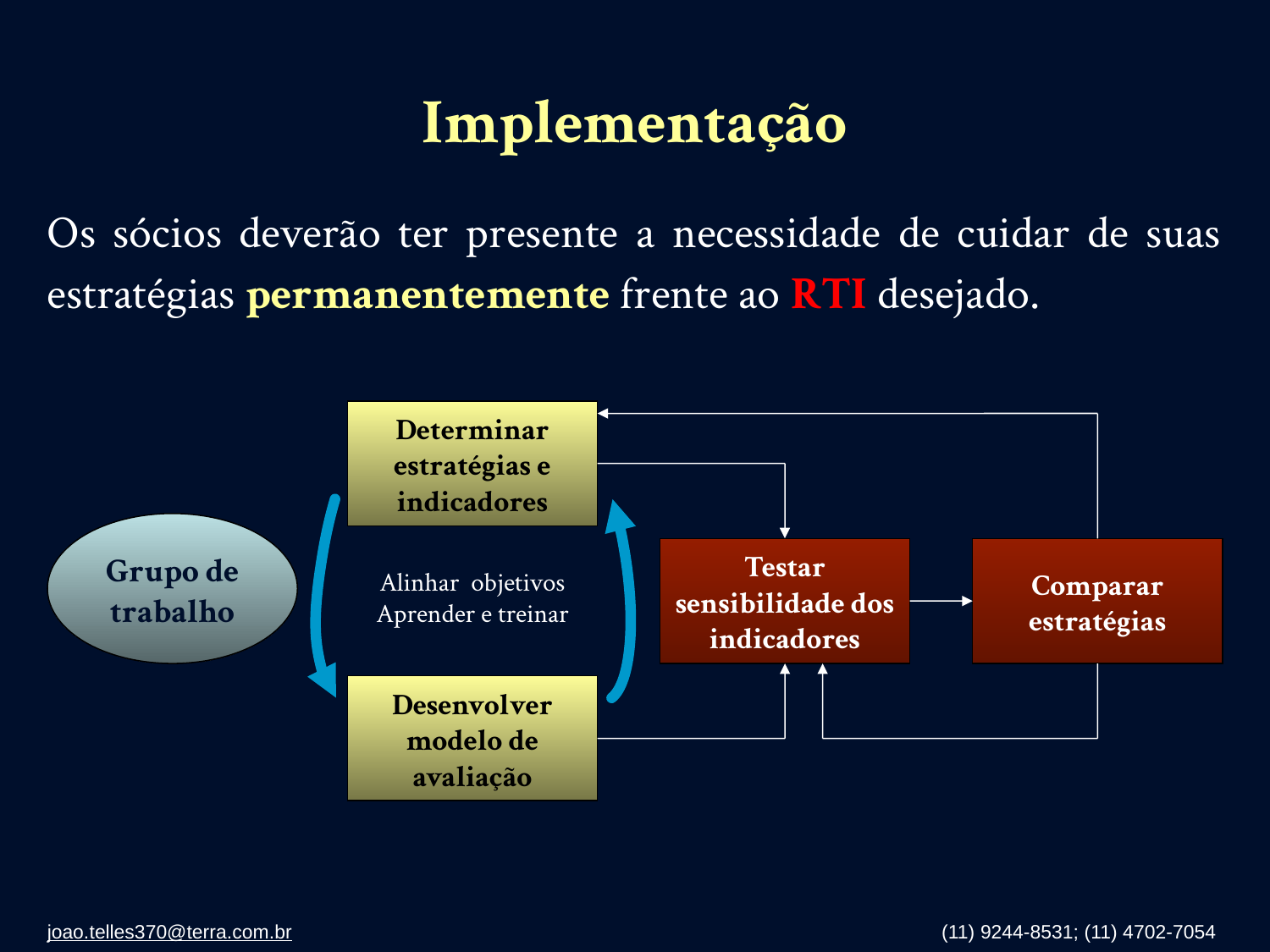

# Implementação
Os sócios deverão ter presente a necessidade de cuidar de suas estratégias permanentemente frente ao RTI desejado.

Determinar estratégias e indicadores

Grupo de trabalho
Testar sensibilidade dos indicadores
Comparar estratégias
Alinhar  objetivos
Aprender e treinar

Desenvolver modelo de avaliação